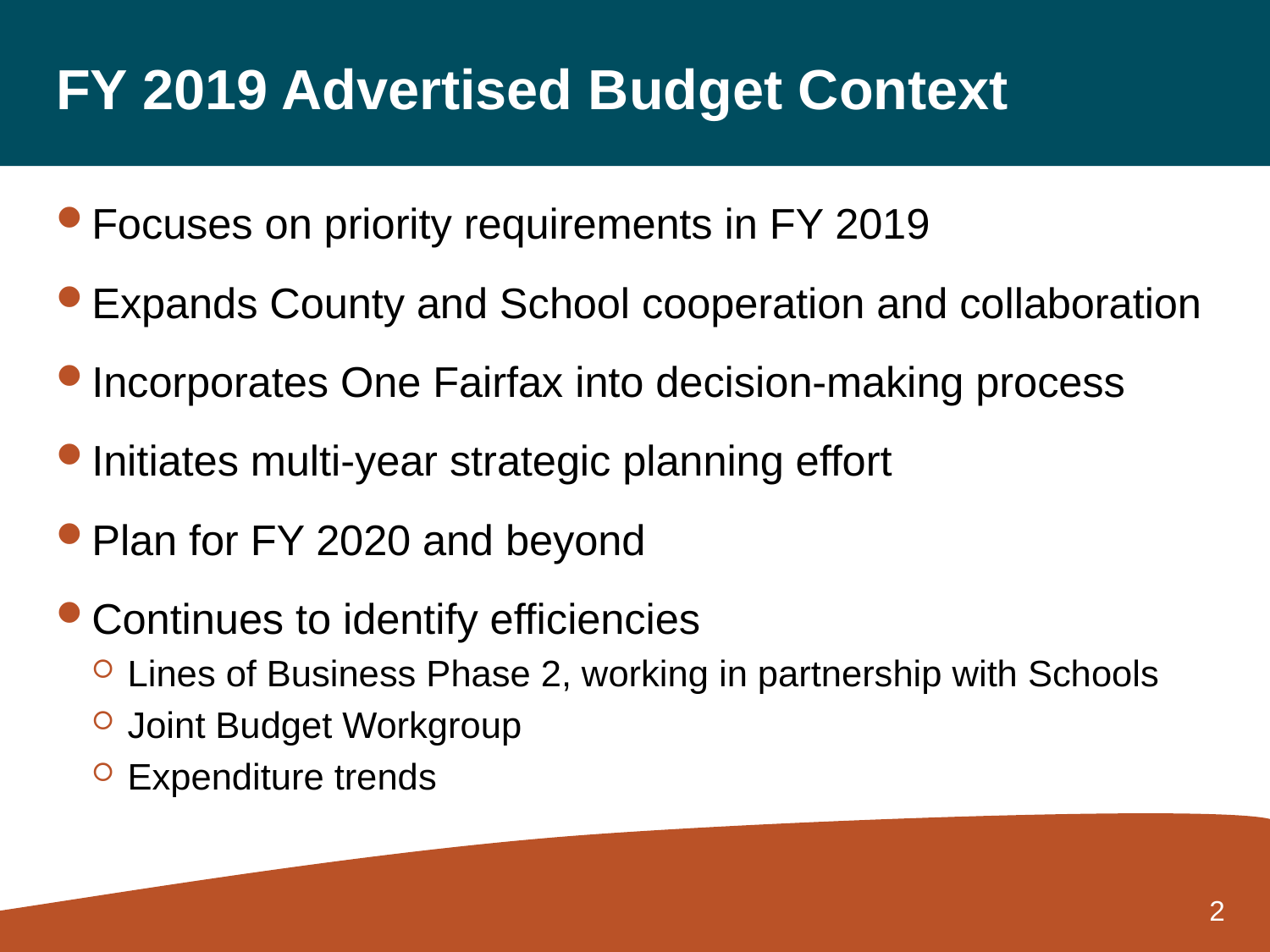

# FY 2019 Advertised Budget Context
Focuses on priority requirements in FY 2019
Expands County and School cooperation and collaboration
Incorporates One Fairfax into decision-making process
Initiates multi-year strategic planning effort
Plan for FY 2020 and beyond
Continues to identify efficiencies
Lines of Business Phase 2, working in partnership with Schools
Joint Budget Workgroup
Expenditure trends
2